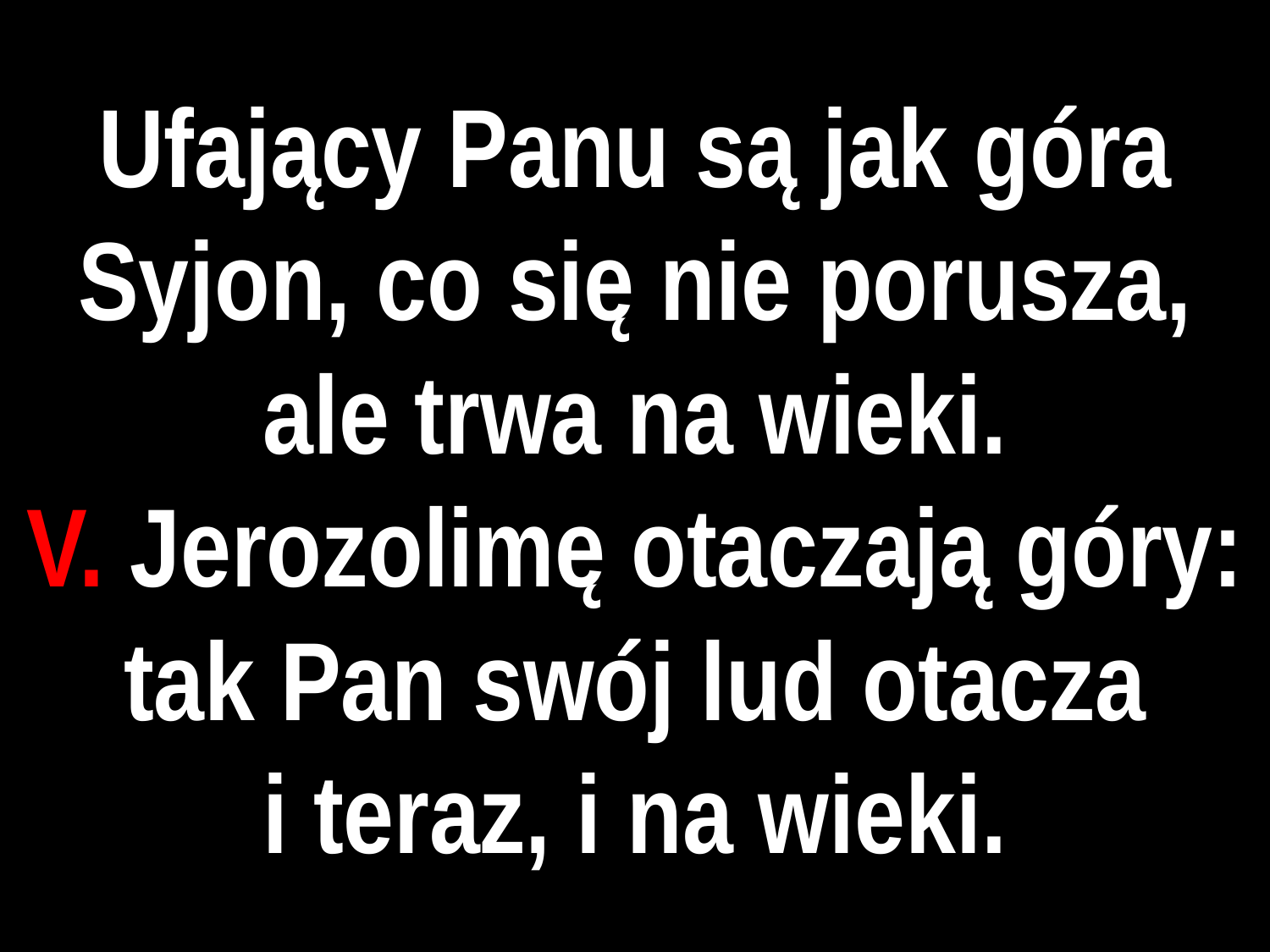

# Ufający Panu są jak góra Syjon, co się nie porusza, ale trwa na wieki.
V. Jerozolimę otaczają góry: tak Pan swój lud otacza
i teraz, i na wieki.